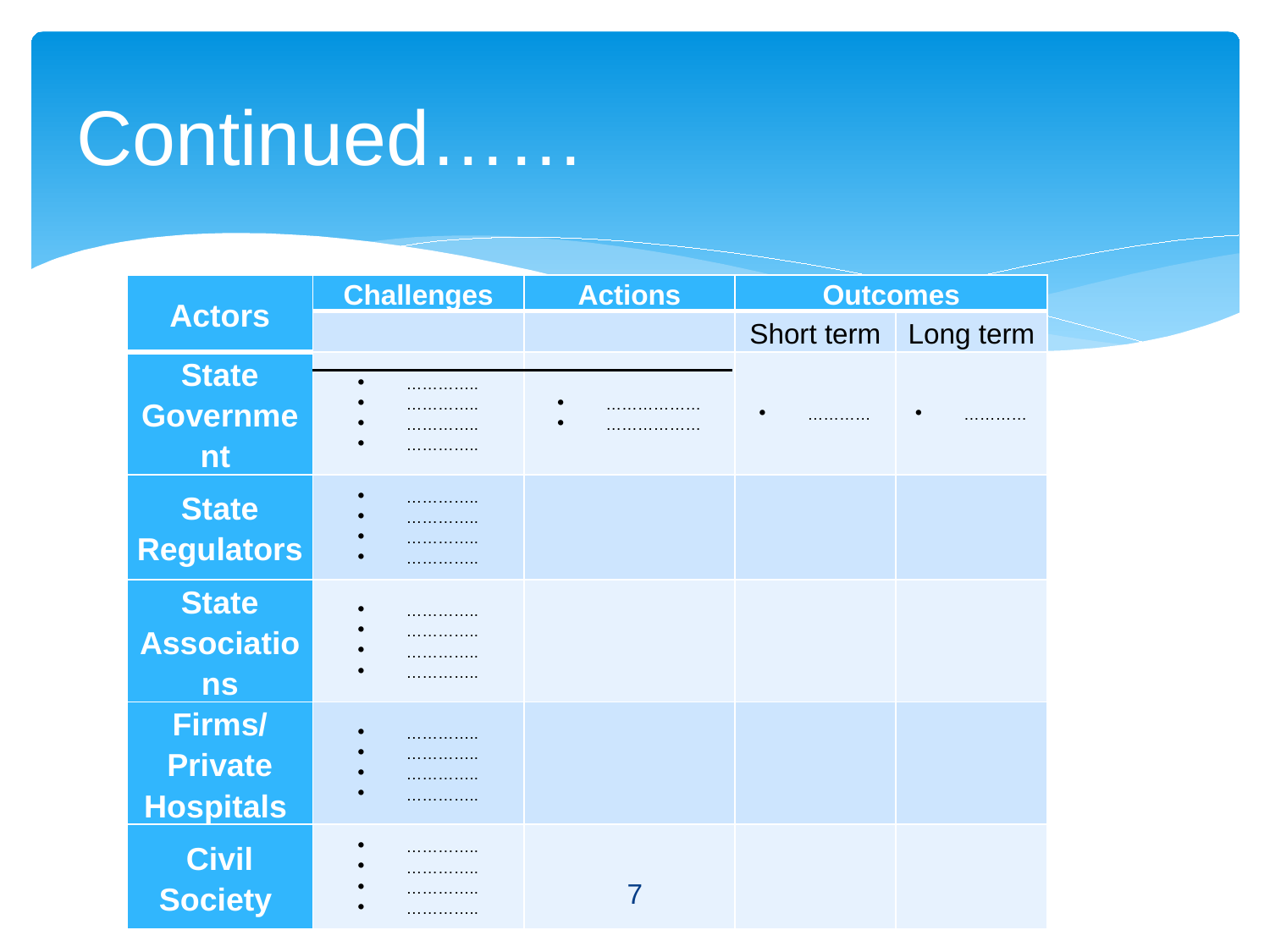

# Continued……
| Actors | Challenges | Actions | Outcomes |  |
| --- | --- | --- | --- | --- |
|  |  |  | Short term | Long term |
| State Government | ………….. ………….. ………….. ………….. | ……………… ……………… | ………… | ………… |
| State Regulators | ………….. ………….. ………….. ………….. |  |  |  |
| State Associations | ………….. ………….. ………….. ………….. |  |  |  |
| Firms/Private Hospitals | ………….. ………….. ………….. ………….. |  |  |  |
| Civil Society | ………….. ………….. ………….. ………….. |  |  |  |

7